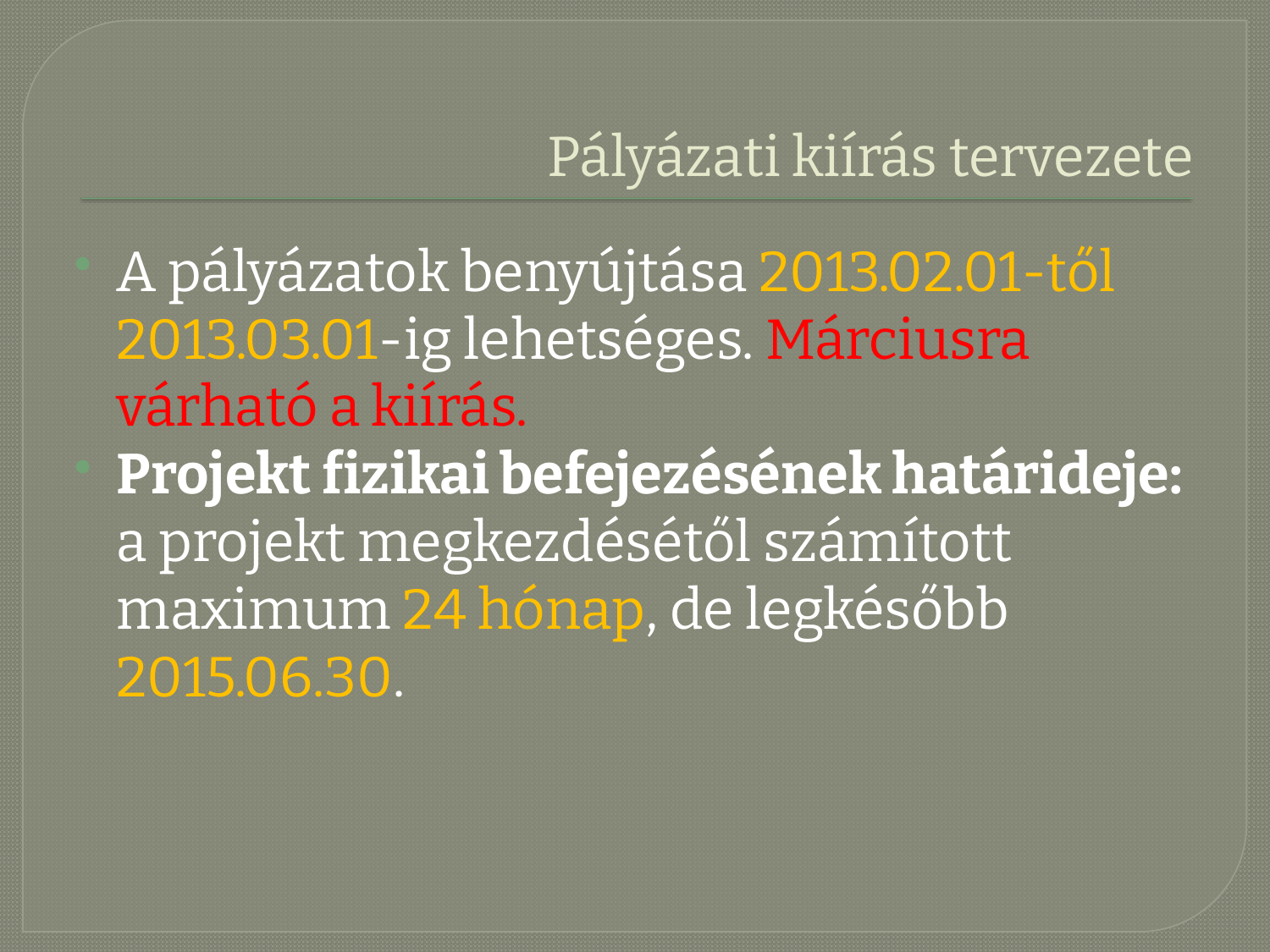

# Pályázati kiírás tervezete
A pályázatok benyújtása 2013.02.01-től 2013.03.01-ig lehetséges. Márciusra várható a kiírás.
Projekt fizikai befejezésének határideje: a projekt megkezdésétől számított maximum 24 hónap, de legkésőbb 2015.06.30.